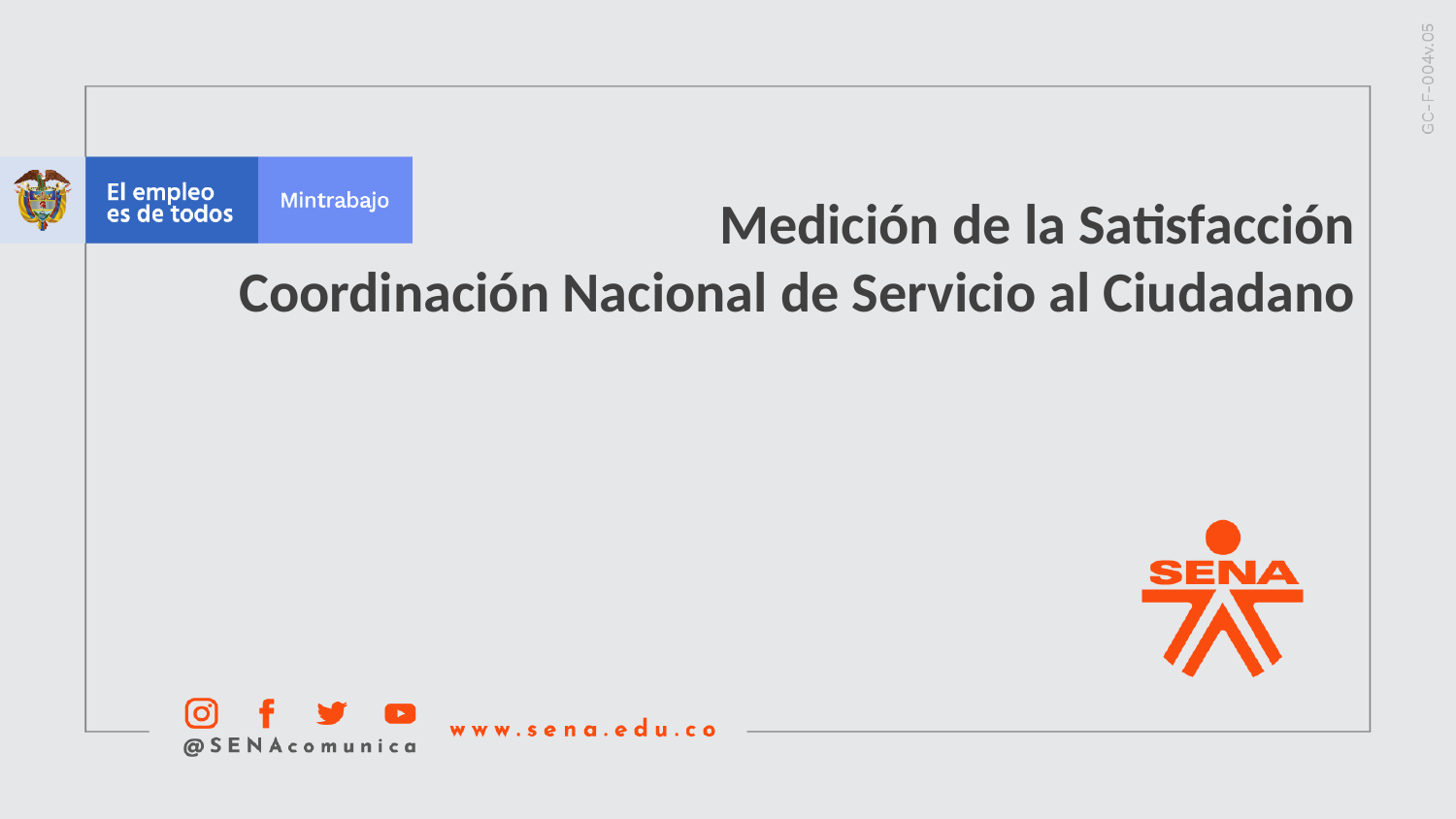

Medición de la Satisfacción
Coordinación Nacional de Servicio al Ciudadano